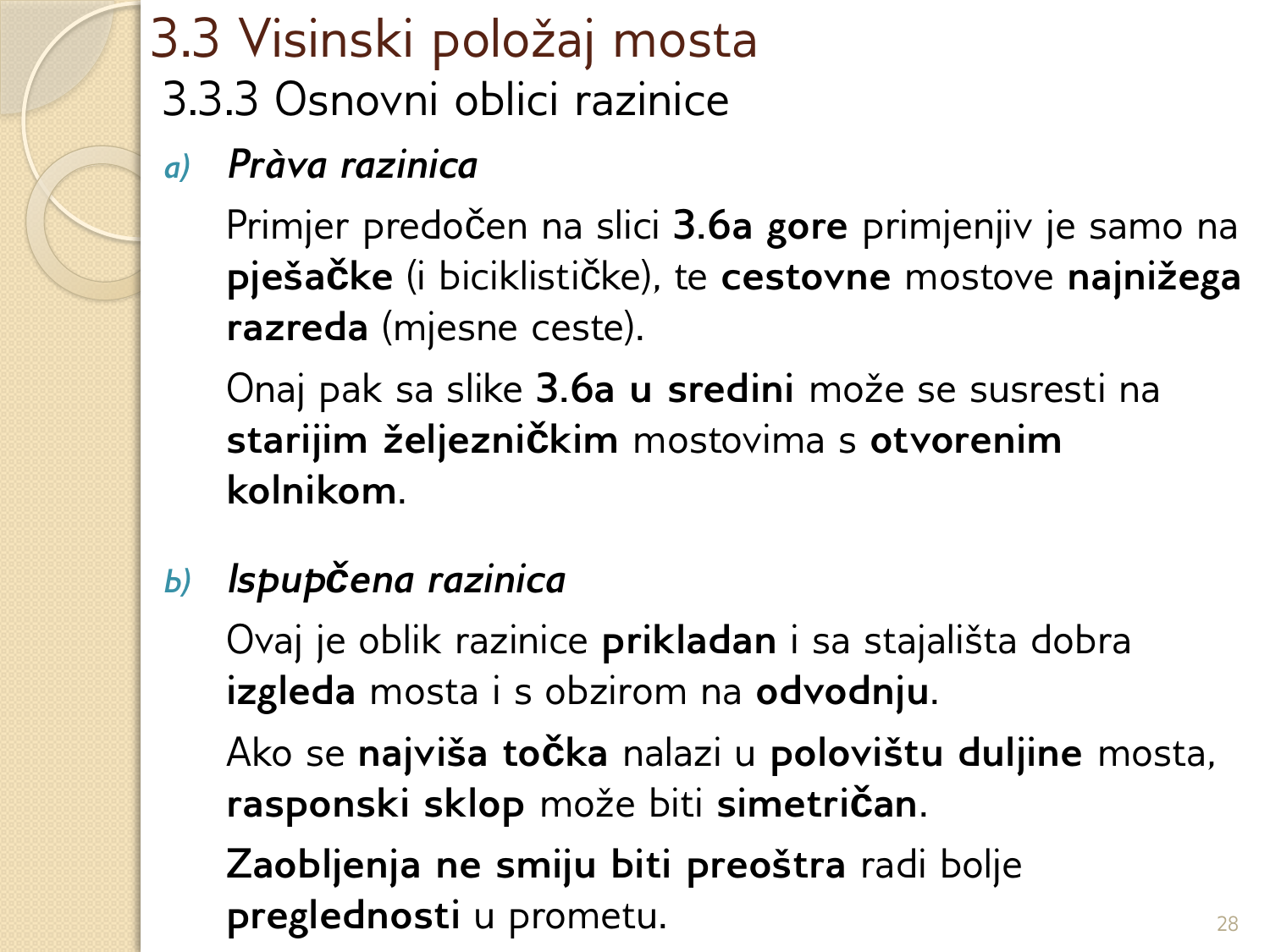

# 3.3 Visinski položaj mosta
3.3.3 Osnovni oblici razinice
Pràva razinica
	Primjer predočen na slici 3.6a gore primjenjiv je samo na pješačke (i biciklističke), te cestovne mostove najnižega razreda (mjesne ceste).
	Onaj pak sa slike 3.6a u sredini može se susresti na starijim željezničkim mostovima s otvorenim kolnikom.

Ispupčena razinica
	Ovaj je oblik razinice prikladan i sa stajališta dobra izgleda mosta i s obzirom na odvodnju.
	Ako se najviša točka nalazi u polovištu duljine mosta, rasponski sklop može biti simetričan.
	Zaobljenja ne smiju biti preoštra radi bolje preglednosti u prometu.
28